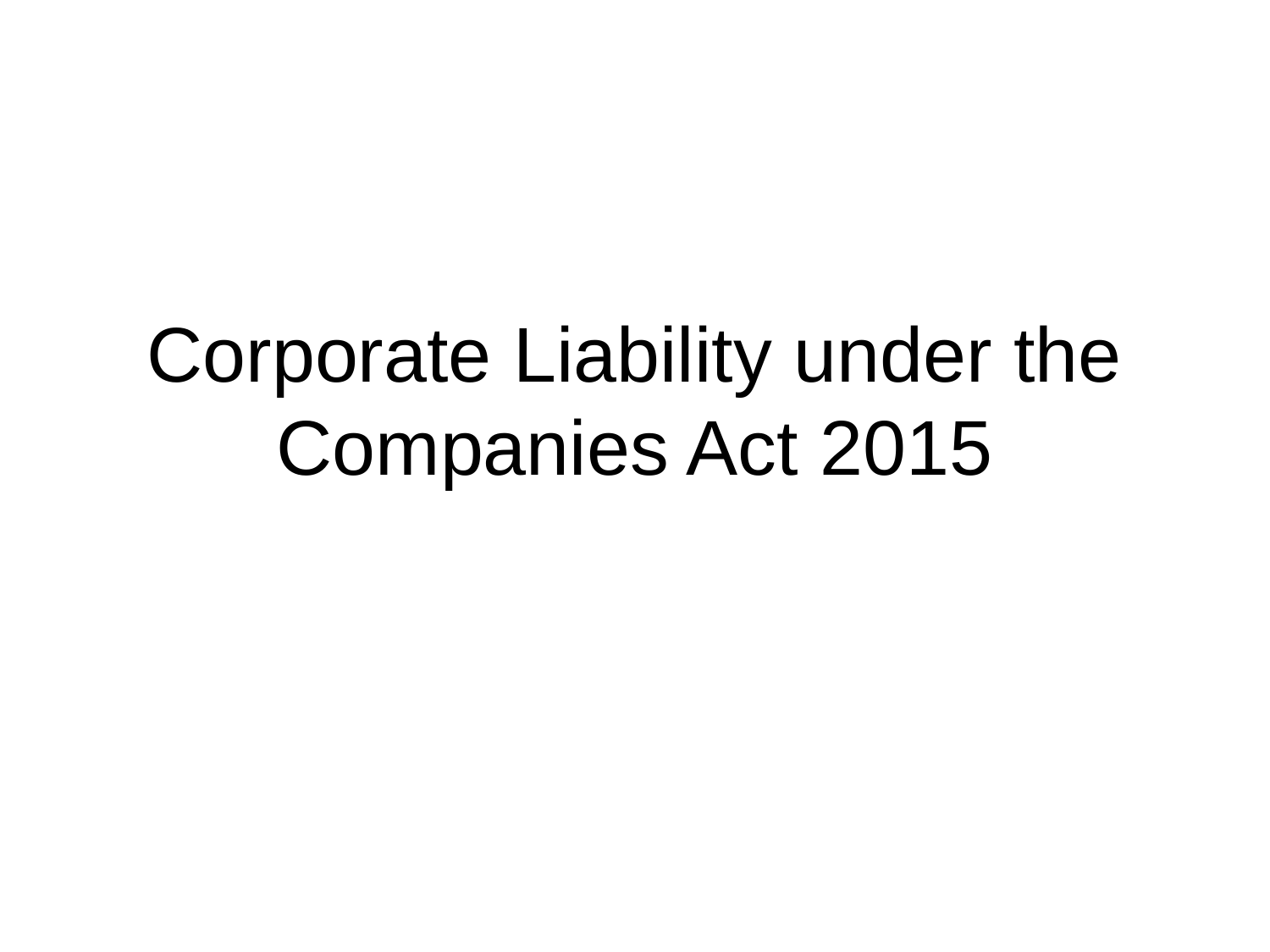

# Corporate Liability under the Companies Act 2015